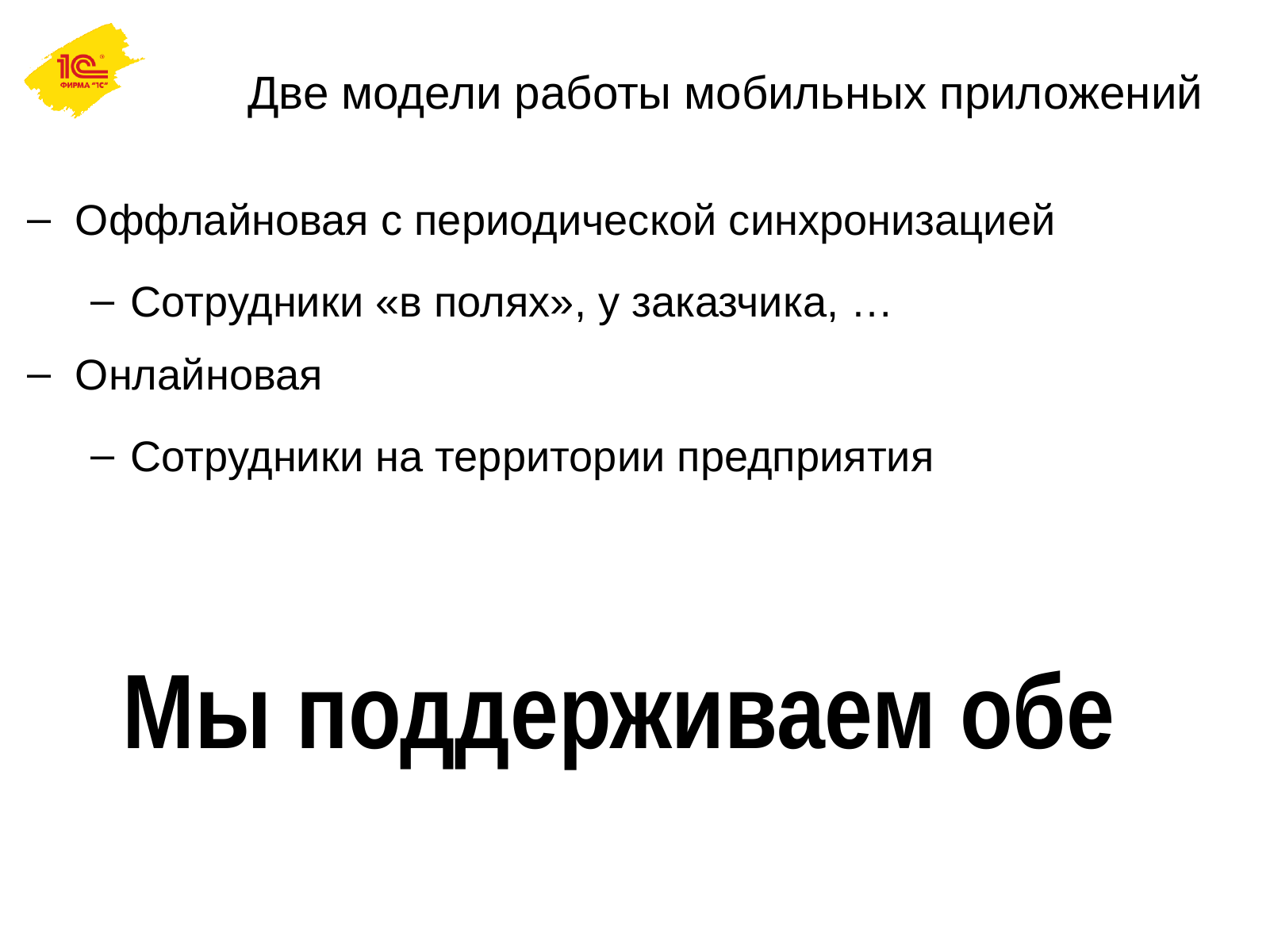

# Две модели работы мобильных приложений
Оффлайновая с периодической синхронизацией
Сотрудники «в полях», у заказчика, …
Онлайновая
Сотрудники на территории предприятия

Мы поддерживаем обе